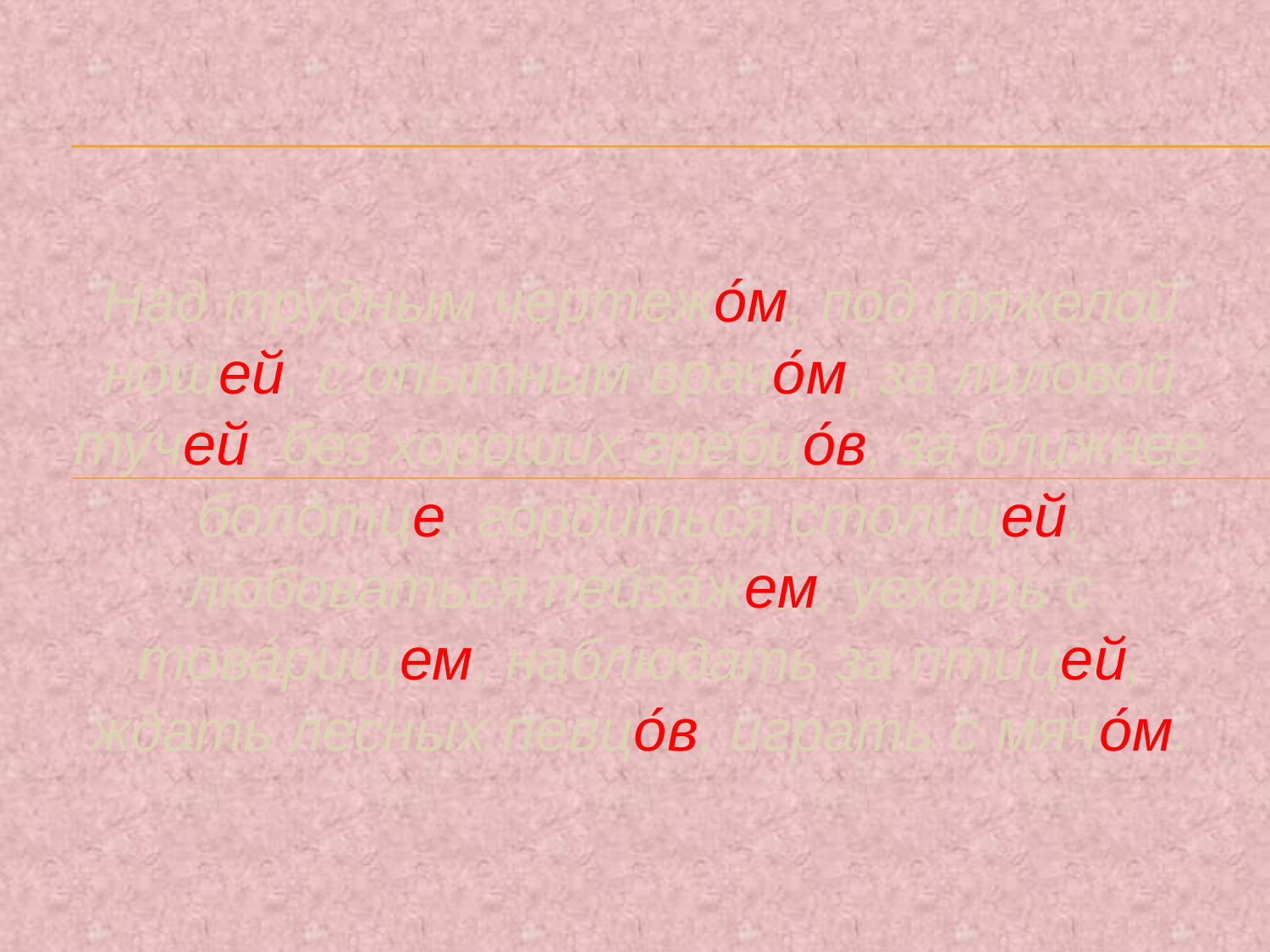

Над трудным чертежо́м, под тяжелой но́шей, с опытным врачо́м, за лиловой ту́чей, без хороших гребцо́в, за ближнее боло́тце, гордиться столи́цей, любоваться пейза́жем, уехать с това́рищем, наблюдать за пти́цей, ждать лесных певцо́в, играть с мячо́м.